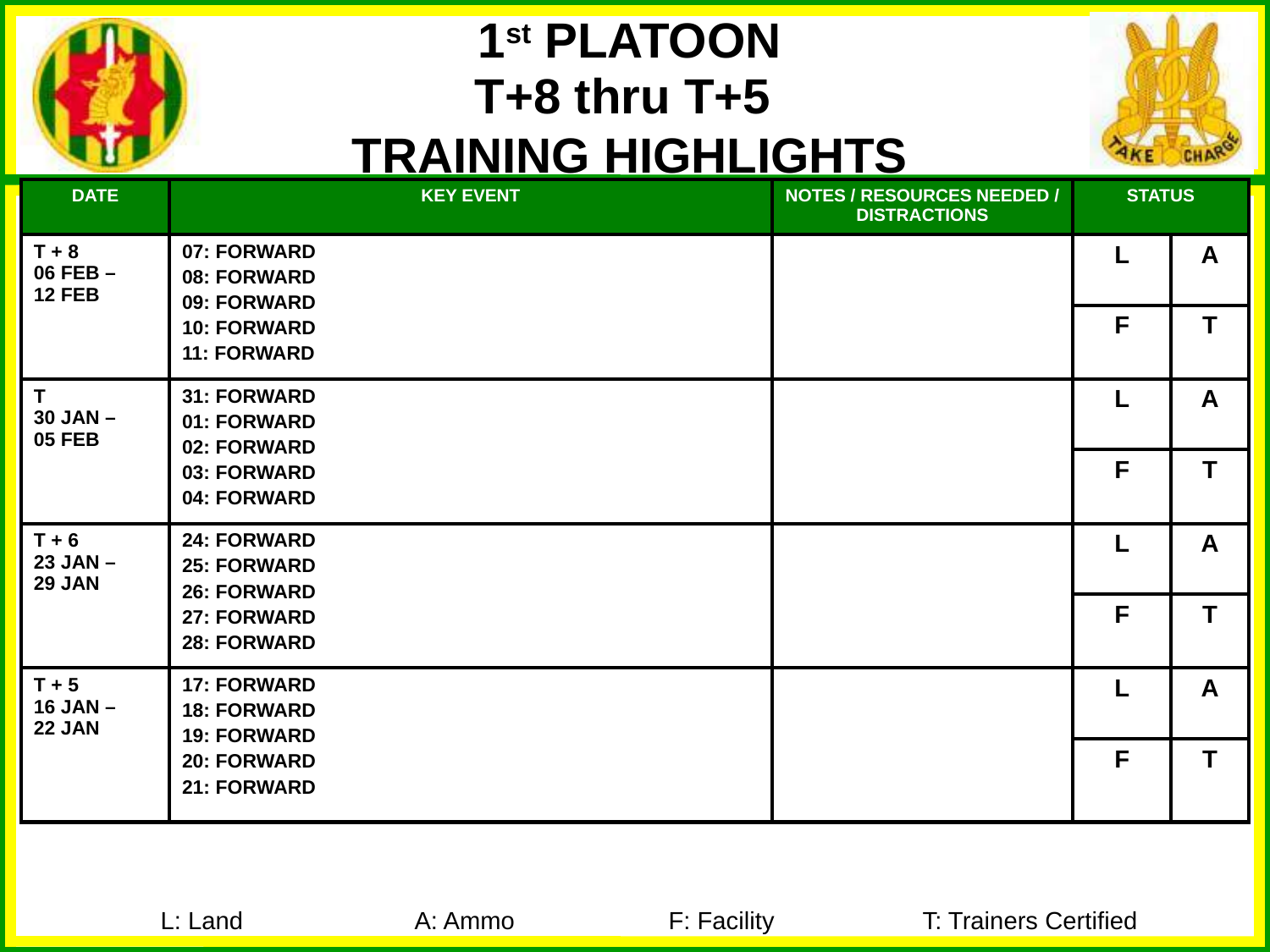

1st PLATOON
T+8 thru T+5
TRAINING HIGHLIGHTS
| DATE | KEY EVENT | NOTES / RESOURCES NEEDED / DISTRACTIONS | STATUS |  |
| --- | --- | --- | --- | --- |
| T + 8 06 FEB – 12 FEB | 07: FORWARD 08: FORWARD 09: FORWARD 10: FORWARD 11: FORWARD |  | L | A |
|  |  |  | F | T |
| T 30 JAN – 05 FEB | 31: FORWARD 01: FORWARD 02: FORWARD 03: FORWARD 04: FORWARD |  | L | A |
|  |  |  | F | T |
| T + 6 23 JAN – 29 JAN | 24: FORWARD 25: FORWARD 26: FORWARD 27: FORWARD 28: FORWARD |  | L | A |
|  |  |  | F | T |
| T + 5 16 JAN – 22 JAN | 17: FORWARD 18: FORWARD 19: FORWARD 20: FORWARD 21: FORWARD |  | L | A |
|  |  |  | F | T |
L: Land		A: Ammo		F: Facility		T: Trainers Certified